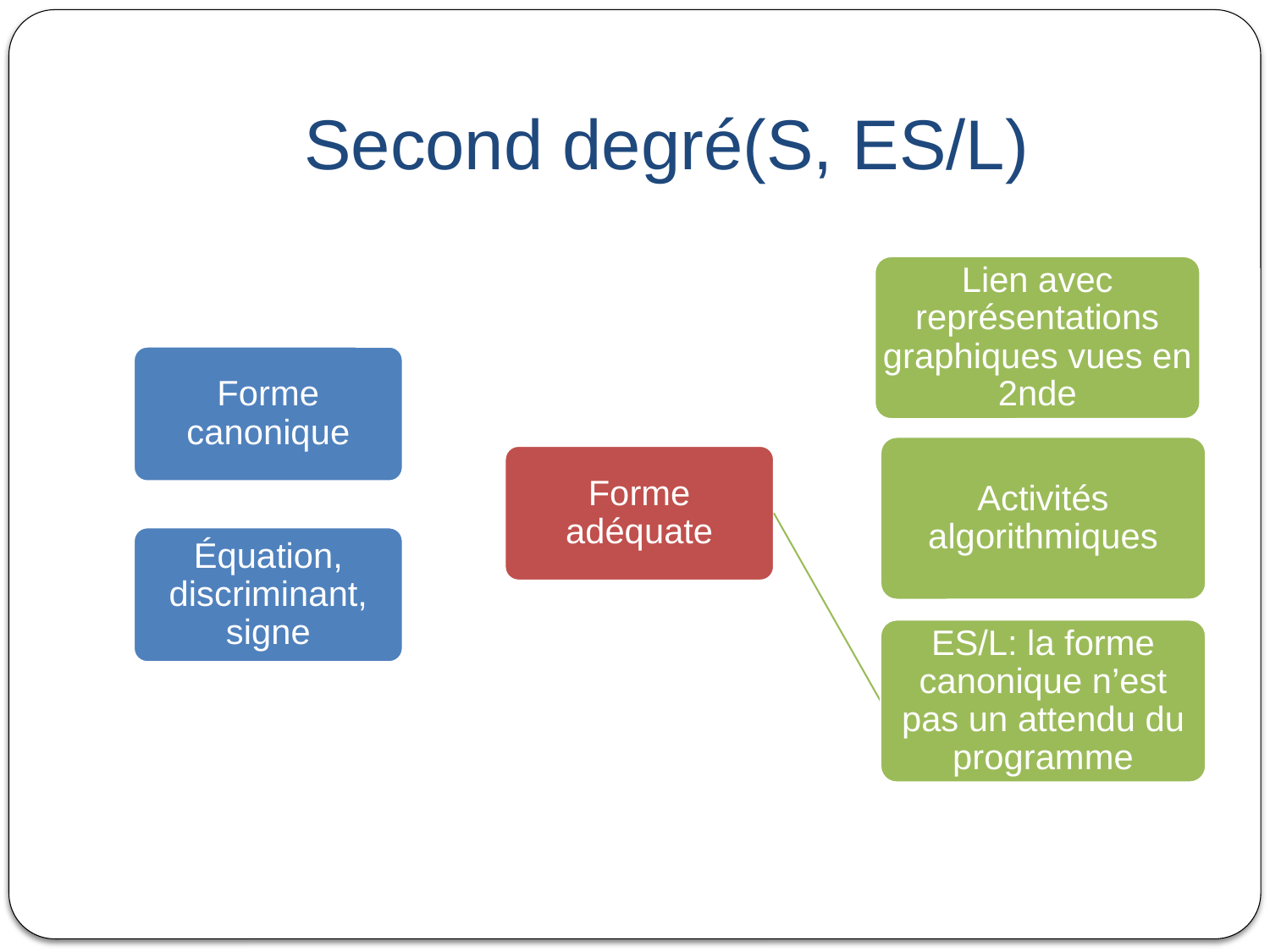

# Second degré(S, ES/L)
Forme canonique

Forme adéquate

Lien avec représentations graphiques vues en 2nde

Activités algorithmiques

ES/L: la forme canonique n’est pas un attendu du programme
Équation, discriminant, signe